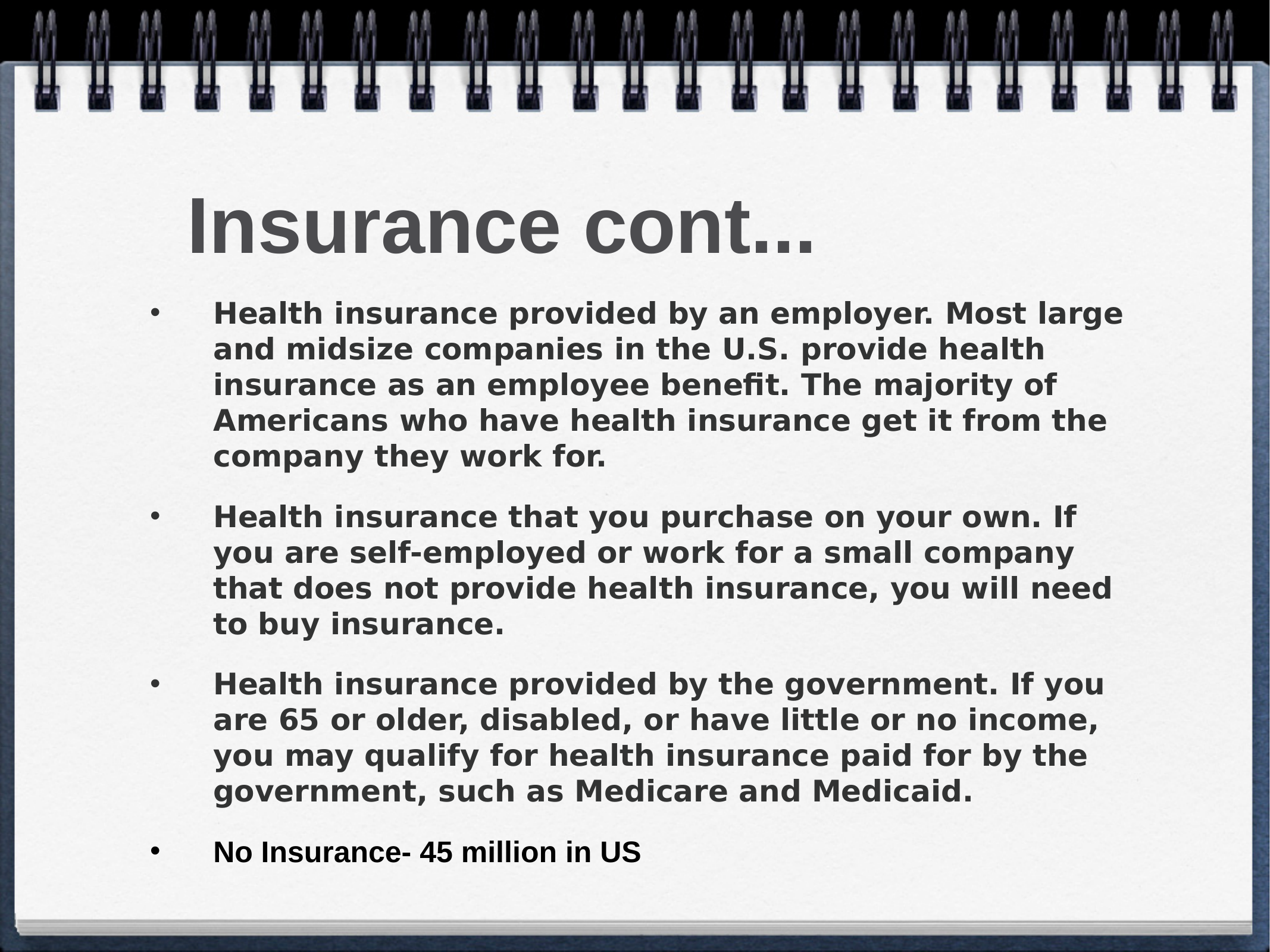

# Insurance cont...
Health insurance provided by an employer. Most large and midsize companies in the U.S. provide health insurance as an employee benefit. The majority of Americans who have health insurance get it from the company they work for.
Health insurance that you purchase on your own. If you are self-employed or work for a small company that does not provide health insurance, you will need to buy insurance.
Health insurance provided by the government. If you are 65 or older, disabled, or have little or no income, you may qualify for health insurance paid for by the government, such as Medicare and Medicaid.
No Insurance- 45 million in US